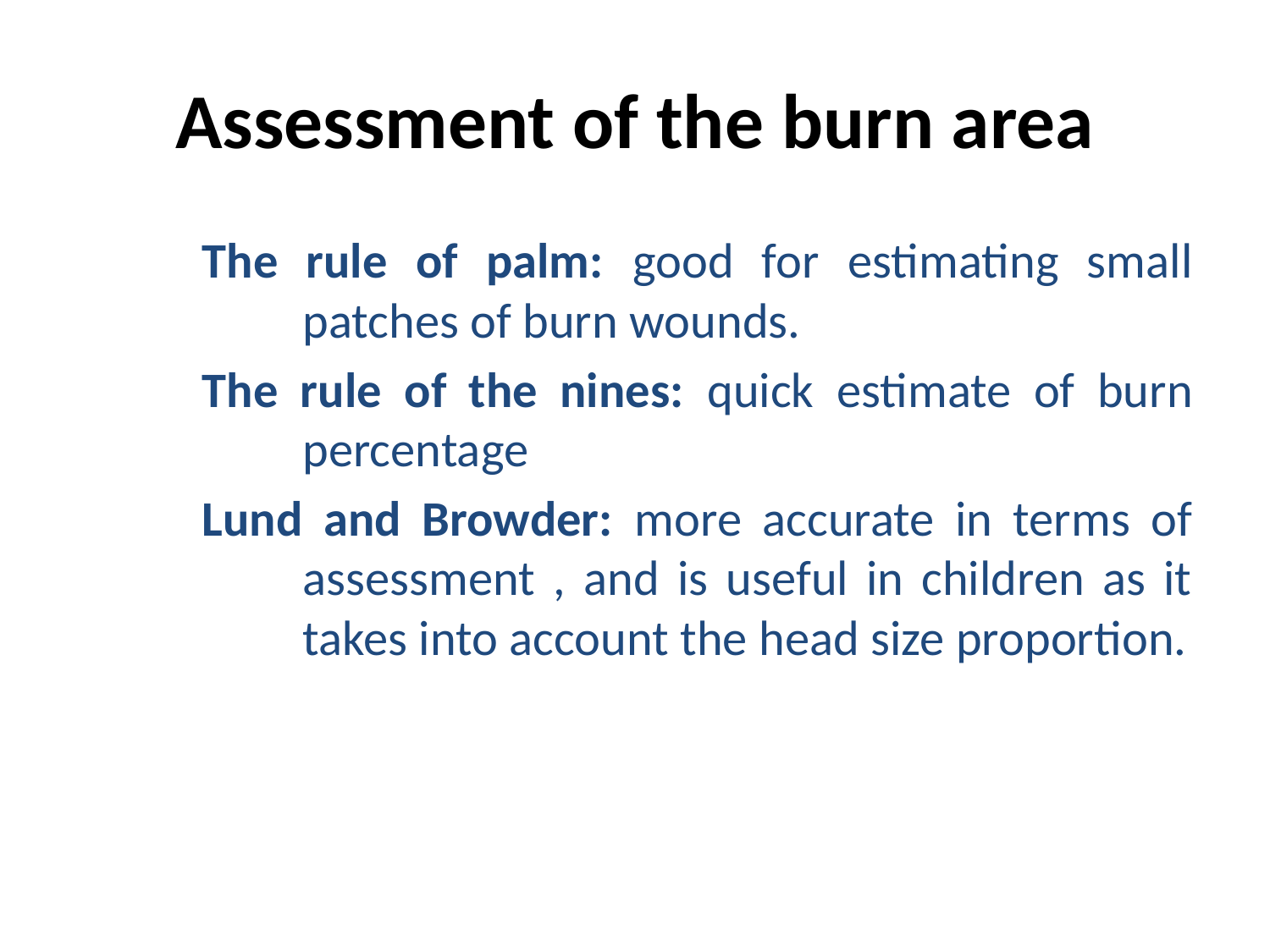

# Assessment of the burn area
The rule of palm: good for estimating small patches of burn wounds.
The rule of the nines: quick estimate of burn percentage
Lund and Browder: more accurate in terms of assessment , and is useful in children as it takes into account the head size proportion.